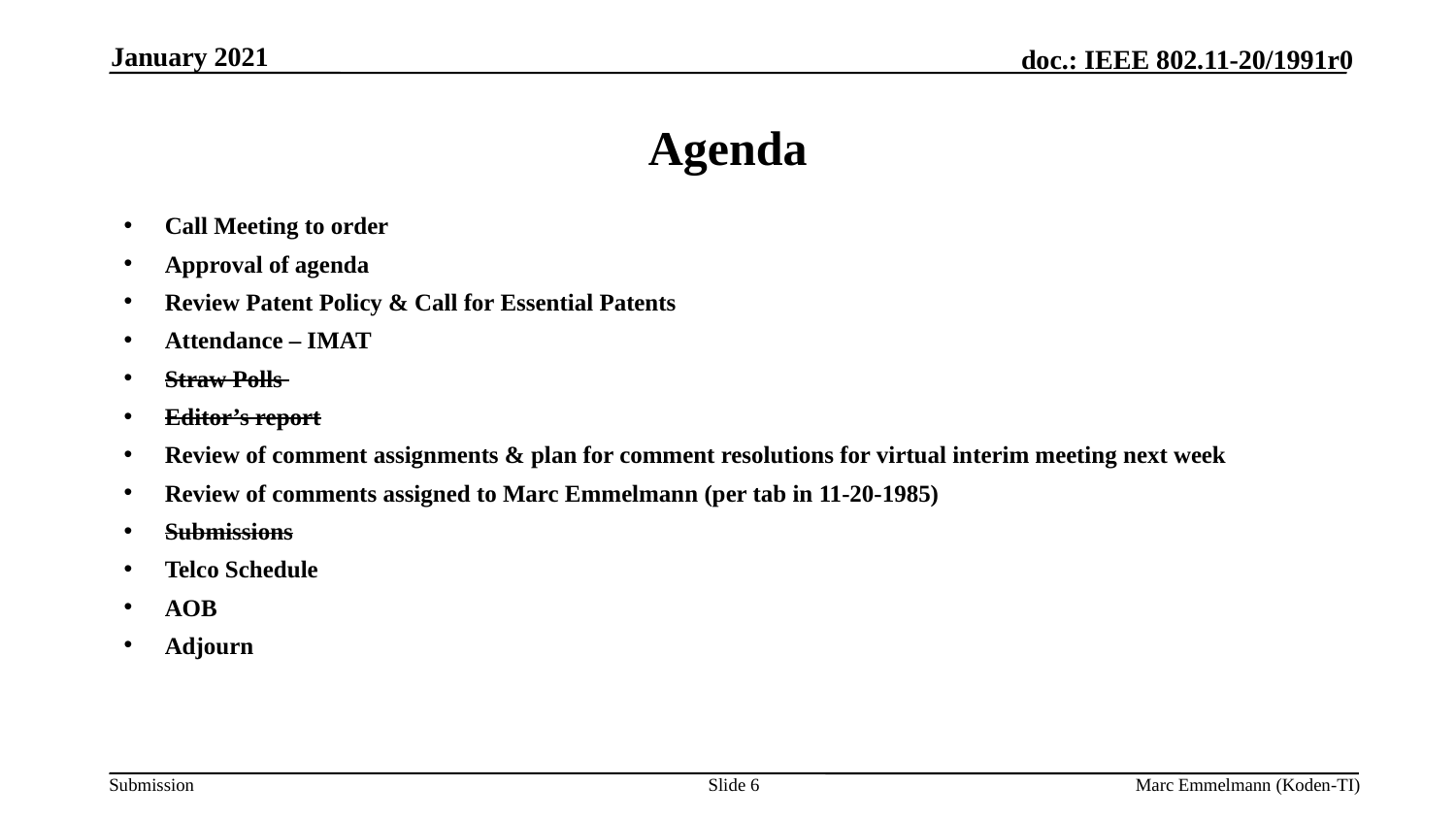

January 2021
# Agenda
Call Meeting to order
Approval of agenda
Review Patent Policy & Call for Essential Patents
Attendance – IMAT
Straw Polls
Editor’s report
Review of comment assignments & plan for comment resolutions for virtual interim meeting next week
Review of comments assigned to Marc Emmelmann (per tab in 11-20-1985)
Submissions
Telco Schedule
AOB
Adjourn
Slide 6
Marc Emmelmann (Koden-TI)